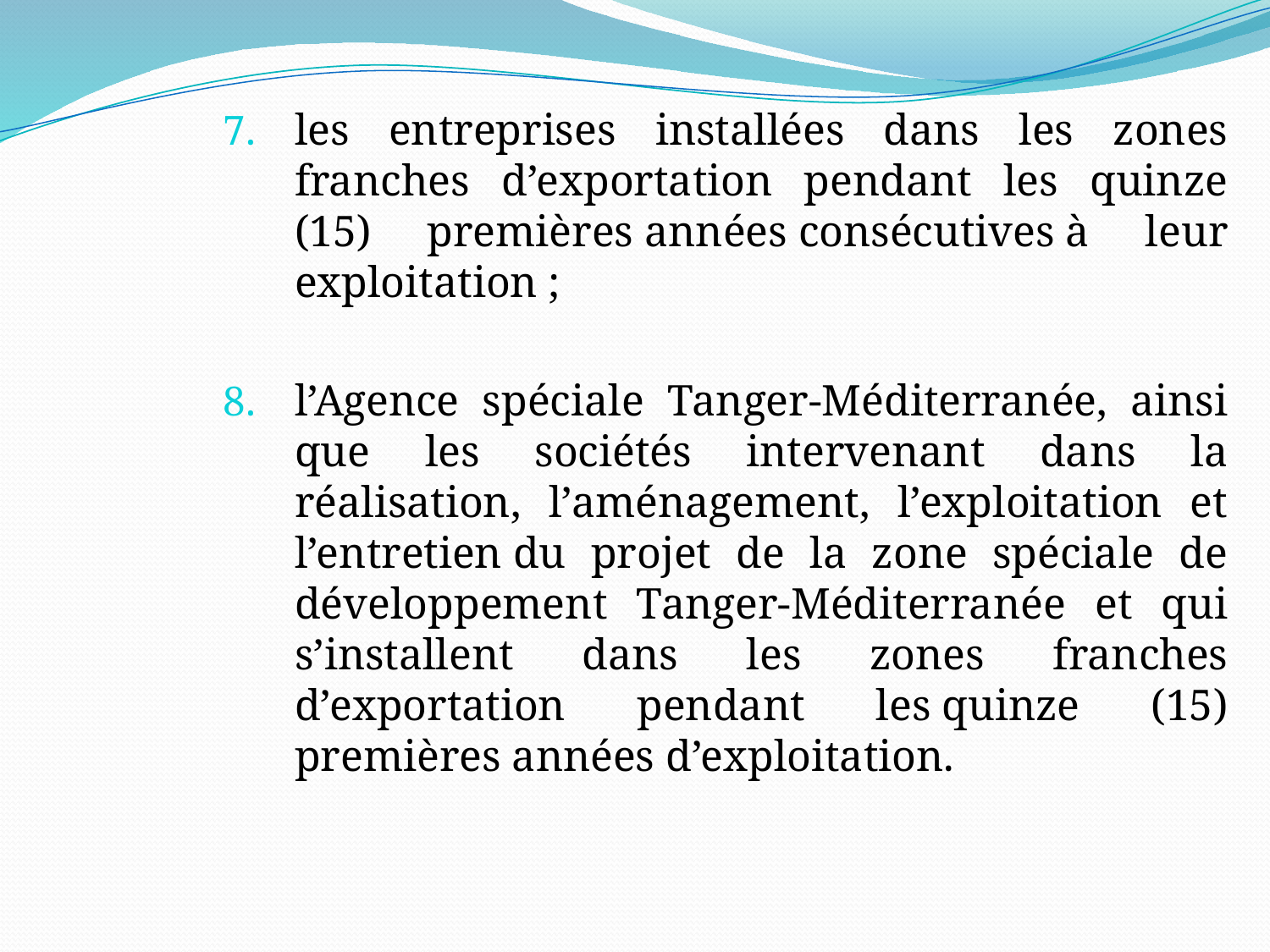

les entreprises installées dans les zones franches d’exportation pendant les quinze (15) premières années consécutives à leur exploitation ;

l’Agence spéciale Tanger-Méditerranée, ainsi que les sociétés intervenant dans la réalisation, l’aménagement, l’exploitation et l’entretien du projet de la zone spéciale de développement Tanger-Méditerranée et qui s’installent dans les zones franches d’exportation pendant les quinze (15) premières années d’exploitation.